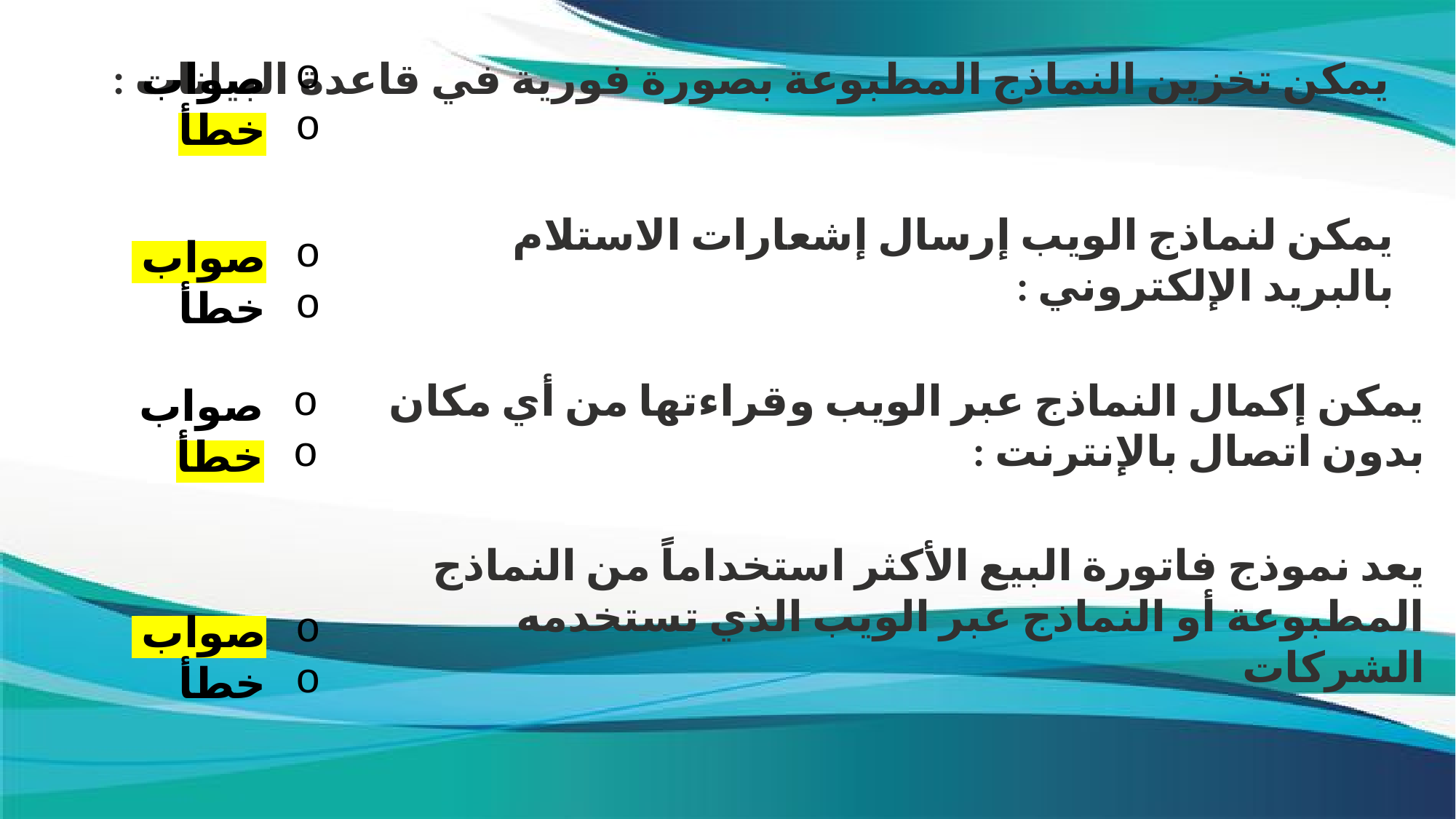

صواب
خطأ
يمكن تخزين النماذج المطبوعة بصورة فورية في قاعدة البيانات :
يمكن لنماذج الويب إرسال إشعارات الاستلام بالبريد الإلكتروني :
صواب
خطأ
يمكن إكمال النماذج عبر الويب وقراءتها من أي مكان بدون اتصال بالإنترنت :
صواب
خطأ
يعد نموذج فاتورة البيع الأكثر استخداماً من النماذج المطبوعة أو النماذج عبر الويب الذي تستخدمه الشركات
صواب
خطأ